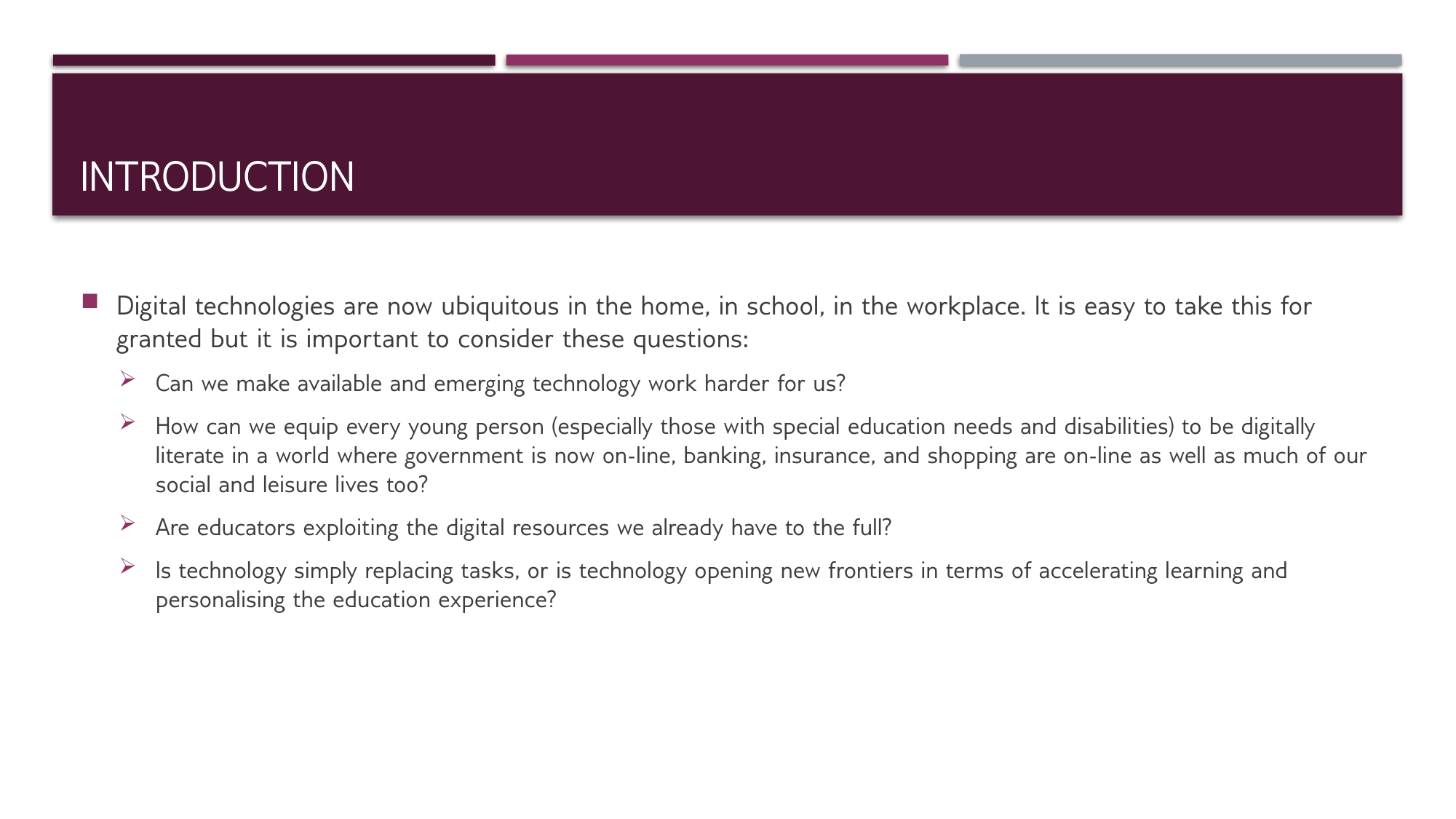

# introduction
Digital technologies are now ubiquitous in the home, in school, in the workplace. It is easy to take this for granted but it is important to consider these questions:
Can we make available and emerging technology work harder for us?
How can we equip every young person (especially those with special education needs and disabilities) to be digitally literate in a world where government is now on-line, banking, insurance, and shopping are on-line as well as much of our social and leisure lives too?
Are educators exploiting the digital resources we already have to the full?
Is technology simply replacing tasks, or is technology opening new frontiers in terms of accelerating learning and personalising the education experience?